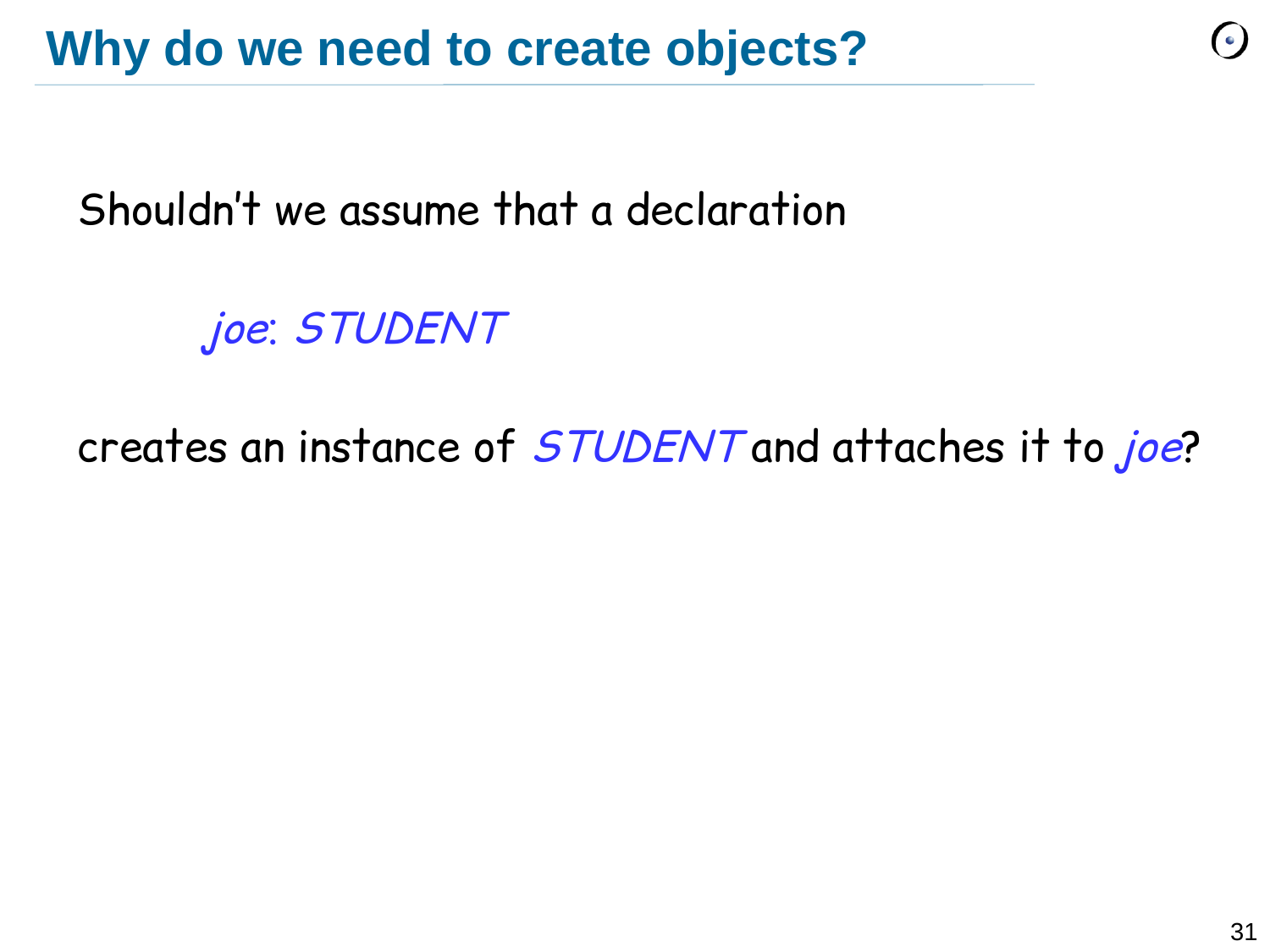

# Why do we need to create objects?
Shouldn’t we assume that a declaration

	joe: STUDENT

creates an instance of STUDENT and attaches it to joe?